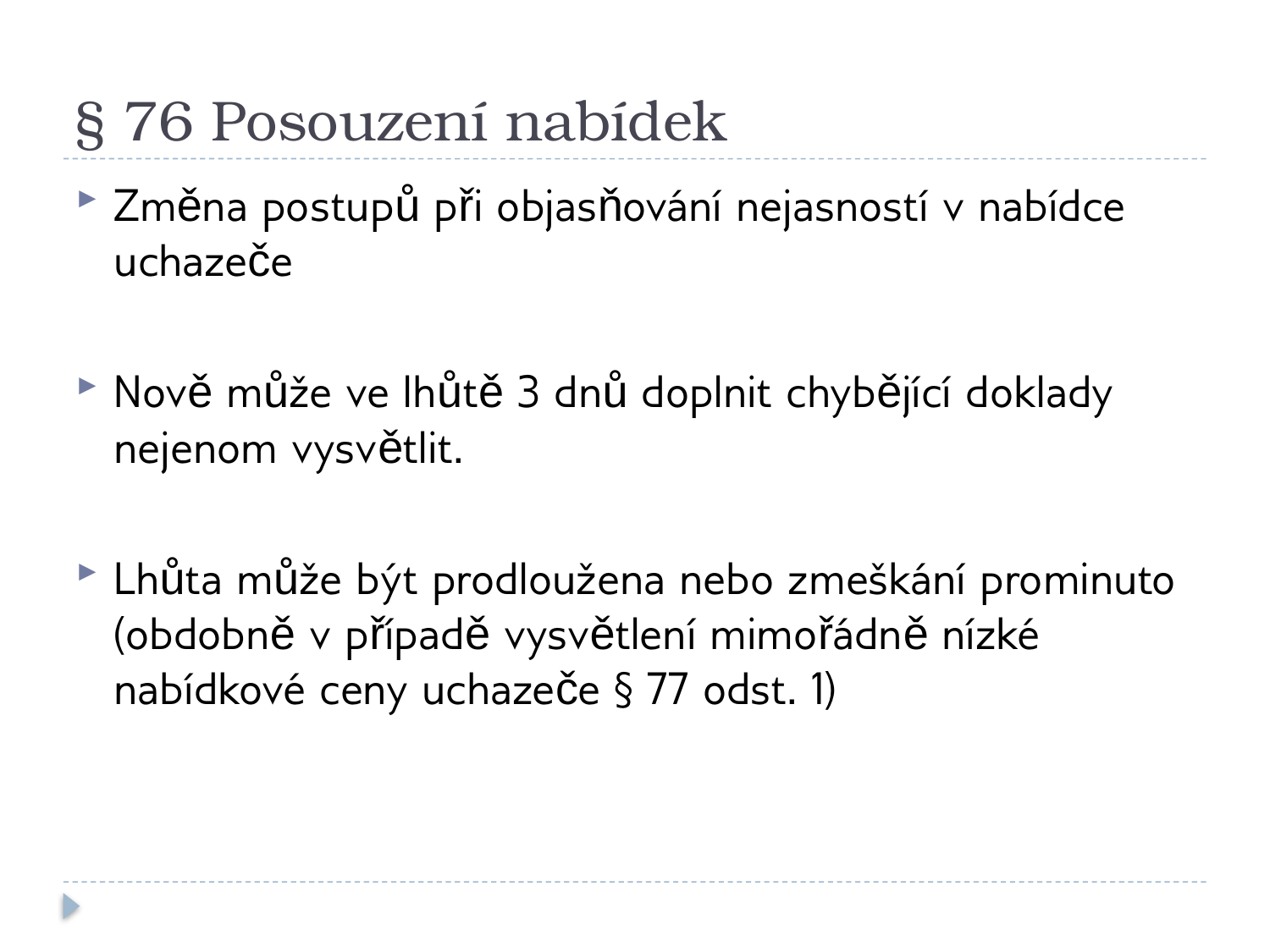

# § 76 Posouzení nabídek
Změna postupů při objasňování nejasností v nabídce uchazeče

Nově může ve lhůtě 3 dnů doplnit chybějící doklady nejenom vysvětlit.

Lhůta může být prodloužena nebo zmeškání prominuto  (obdobně v případě vysvětlení mimořádně nízké nabídkové ceny uchazeče § 77 odst. 1)